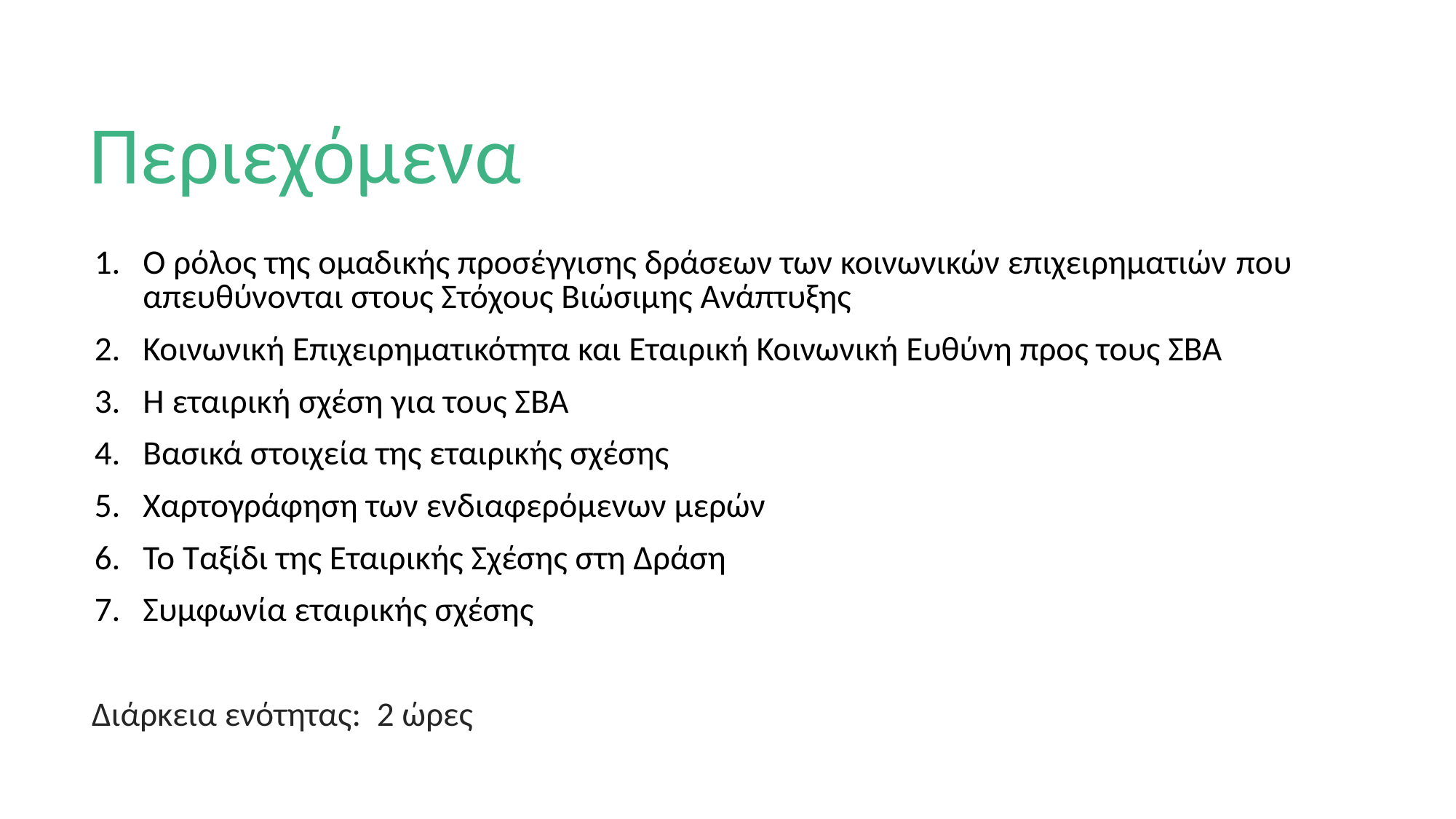

# Περιεχόμενα
Ο ρόλος της ομαδικής προσέγγισης δράσεων των κοινωνικών επιχειρηματιών που απευθύνονται στους Στόχους Βιώσιμης Ανάπτυξης
Κοινωνική Επιχειρηματικότητα και Εταιρική Κοινωνική Ευθύνη προς τους ΣΒΑ
Η εταιρική σχέση για τους ΣΒΑ
Βασικά στοιχεία της εταιρικής σχέσης
Χαρτογράφηση των ενδιαφερόμενων μερών
Το Ταξίδι της Εταιρικής Σχέσης στη Δράση
Συμφωνία εταιρικής σχέσης

Διάρκεια ενότητας:  2 ώρες